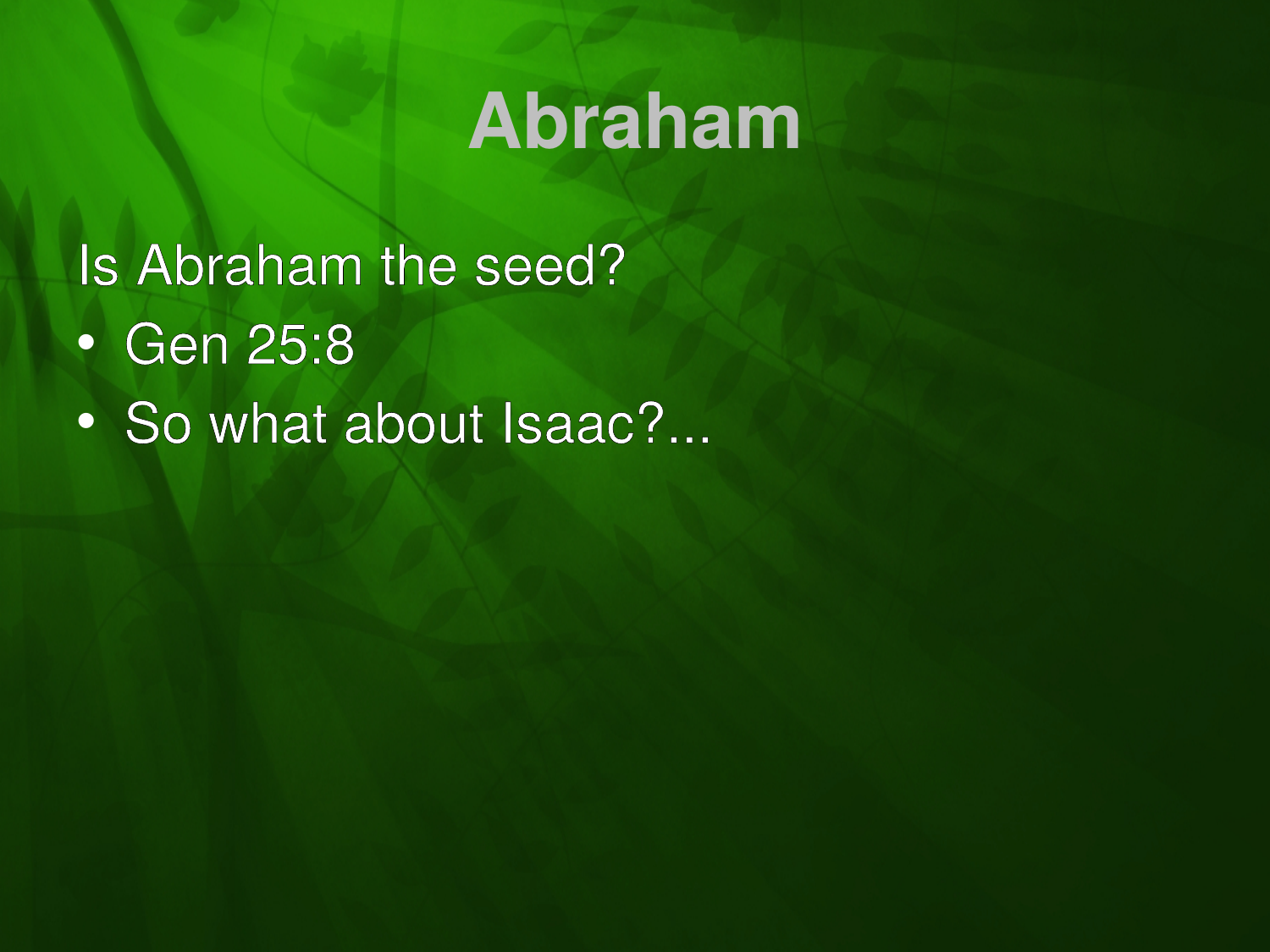

# Abraham
Is Abraham the seed?
Gen 25:8
So what about Isaac?...